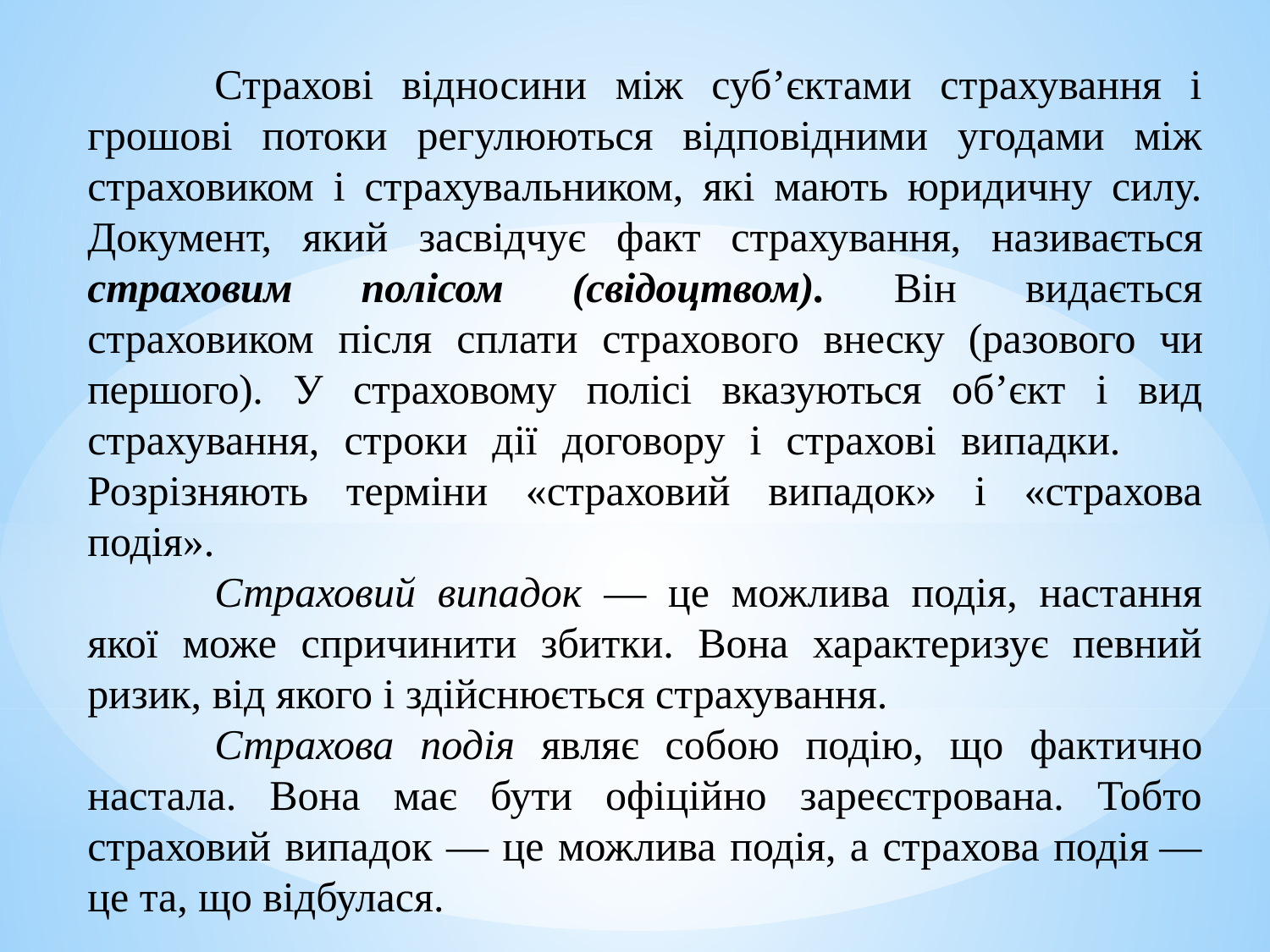

Страхові відносини між суб’єктами страхування і грошові потоки регулюються відповідними угодами між страховиком і страхувальником, які мають юридичну силу. Документ, який засвідчує факт страхування, називається страховим полісом (свідоц­твом). Він видається страховиком після сплати страхового внеску (разового чи першого). У страховому полісі вказуються об’єкт і вид страхування, строки дії договору і страхові випадки. 	Розрізняють терміни «страховий випадок» і «страхова подія».
	Страховий випадок — це можлива подія, настання якої може спричинити збитки. Вона характеризує певний ризик, від якого і здійс­нюється страхування.
	Страхова подія являє собою подію, що фактично настала. Вона має бути офіційно зареєстрована. Тобто страховий випадок — це можлива подія, а страхова подія — це та, що відбулася.